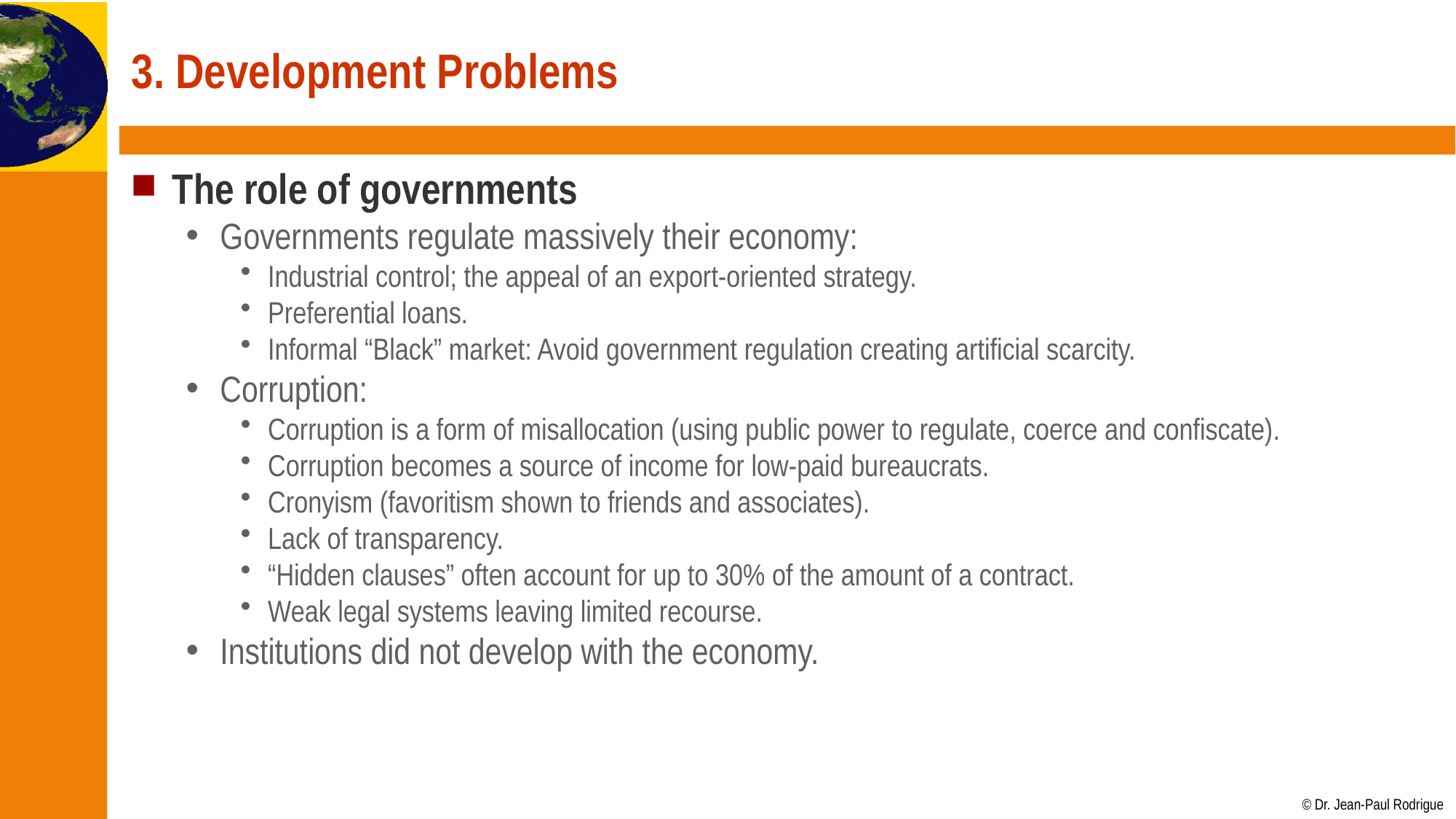

# 3. Development Problems
The role of governments
Governments regulate massively their economy:
Industrial control; the appeal of an export-oriented strategy.
Preferential loans.
Informal “Black” market: Avoid government regulation creating artificial scarcity.
Corruption:
Corruption is a form of misallocation (using public power to regulate, coerce and confiscate).
Corruption becomes a source of income for low-paid bureaucrats.
Cronyism (favoritism shown to friends and associates).
Lack of transparency.
“Hidden clauses” often account for up to 30% of the amount of a contract.
Weak legal systems leaving limited recourse.
Institutions did not develop with the economy.